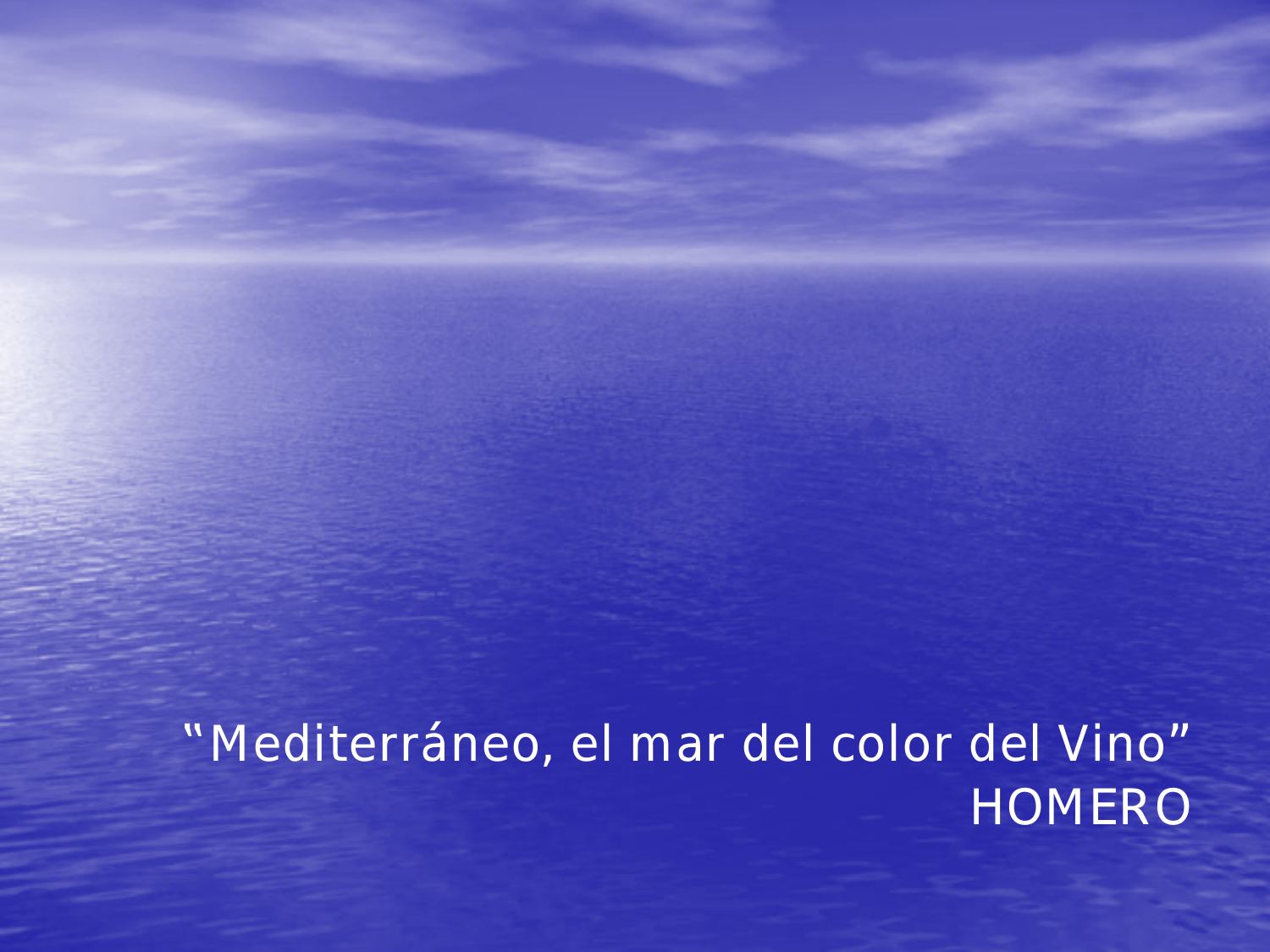

#

“Mediterráneo, el mar del color del Vino”
HOMERO